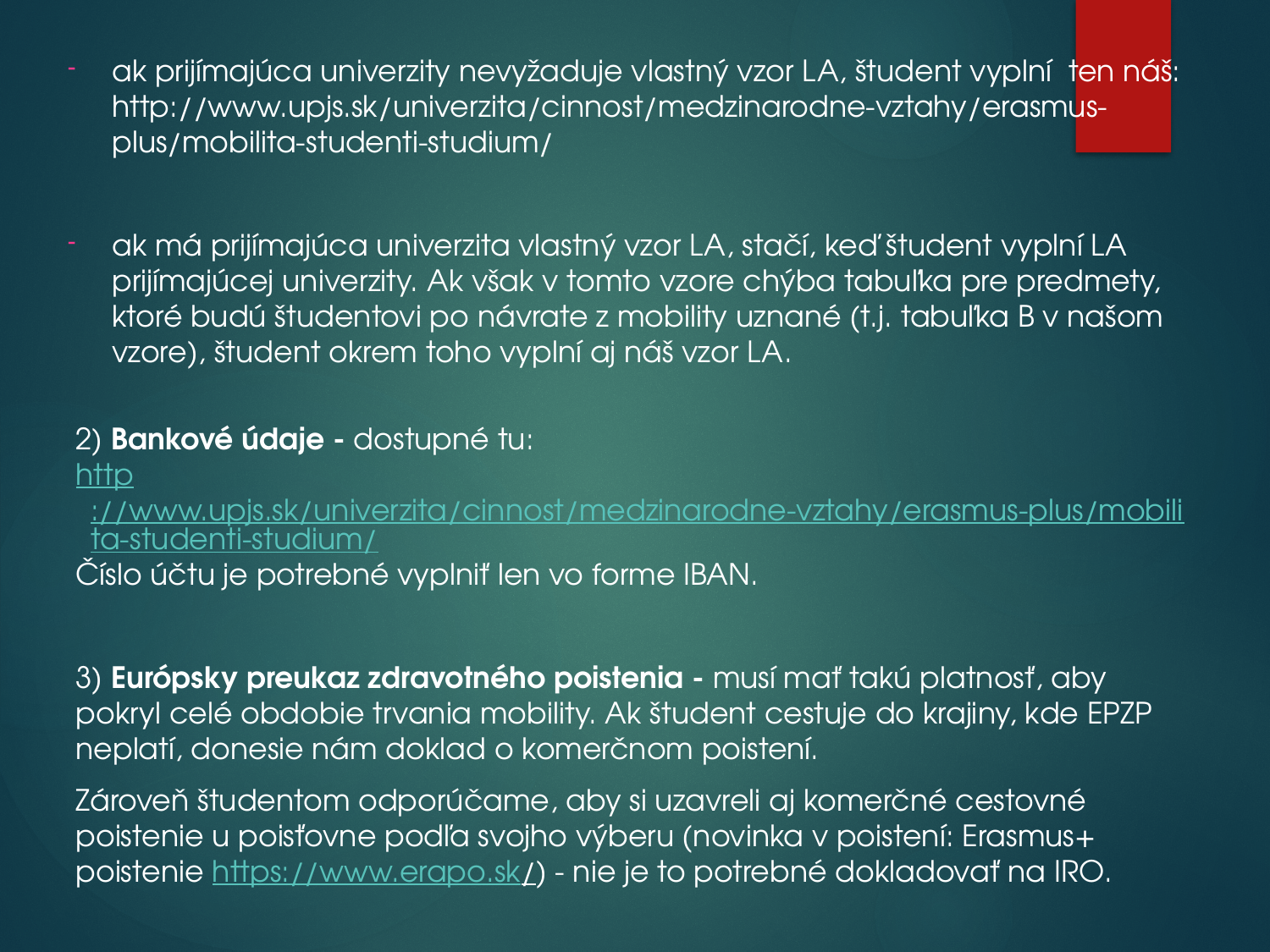

ak prijímajúca univerzity nevyžaduje vlastný vzor LA, študent vyplní  ten náš: http://www.upjs.sk/univerzita/cinnost/medzinarodne-vztahy/erasmus-plus/mobilita-studenti-studium/

ak má prijímajúca univerzita vlastný vzor LA, stačí, keď študent vyplní LA prijímajúcej univerzity. Ak však v tomto vzore chýba tabuľka pre predmety, ktoré budú študentovi po návrate z mobility uznané (t.j. tabuľka B v našom vzore), študent okrem toho vyplní aj náš vzor LA.

2) Bankové údaje - dostupné tu:
http://www.upjs.sk/univerzita/cinnost/medzinarodne-vztahy/erasmus-plus/mobilita-studenti-studium/
Číslo účtu je potrebné vyplniť len vo forme IBAN.

3) Európsky preukaz zdravotného poistenia - musí mať takú platnosť, aby pokryl celé obdobie trvania mobility. Ak študent cestuje do krajiny, kde EPZP neplatí, donesie nám doklad o komerčnom poistení.
Zároveň študentom odporúčame, aby si uzavreli aj komerčné cestovné poistenie u poisťovne podľa svojho výberu (novinka v poistení: Erasmus+ poistenie https://www.erapo.sk/) - nie je to potrebné dokladovať na IRO.